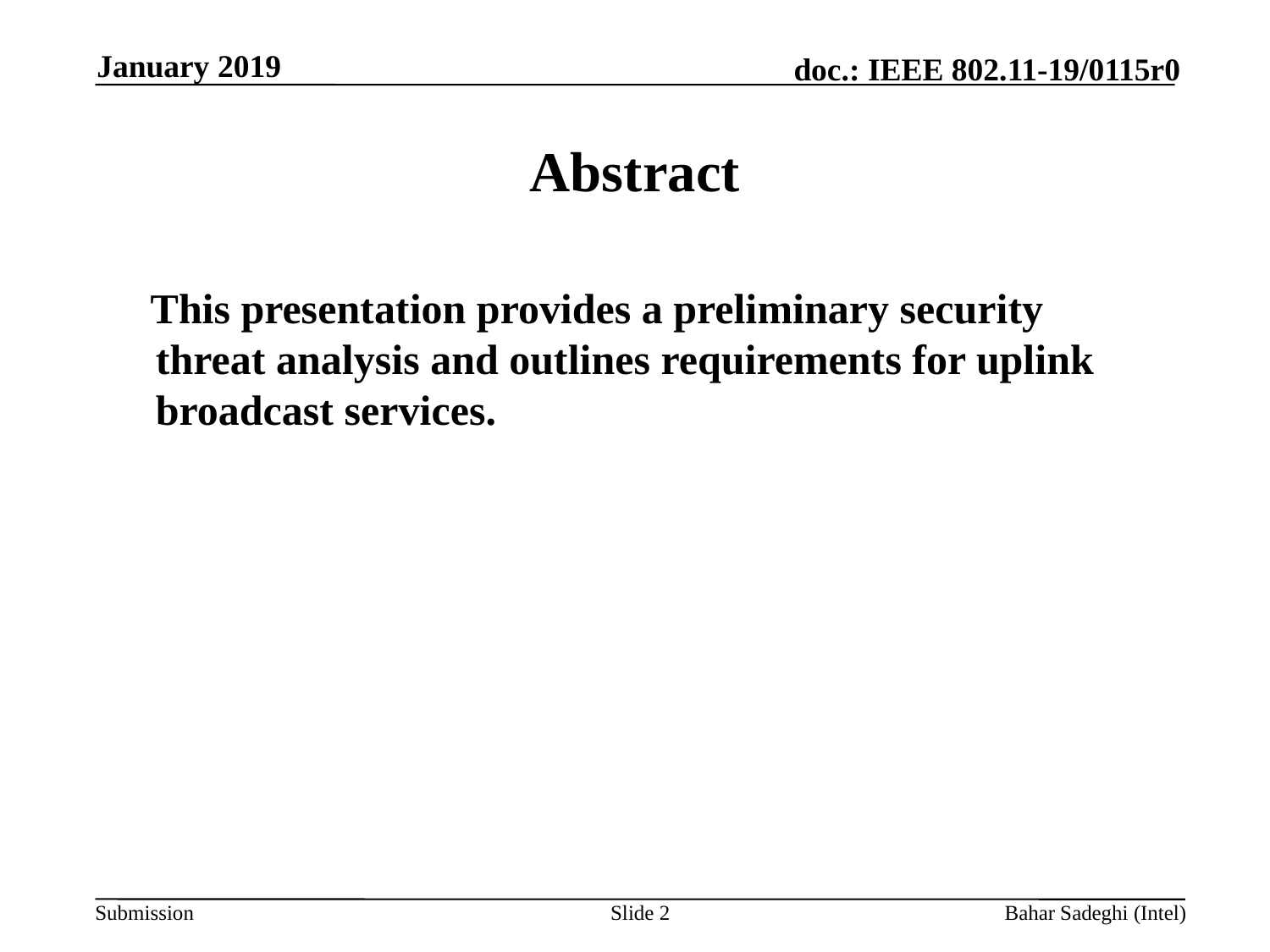

January 2019
# Abstract
    This presentation provides a preliminary security threat analysis and outlines requirements for uplink broadcast services.
Slide 2
Bahar Sadeghi (Intel)